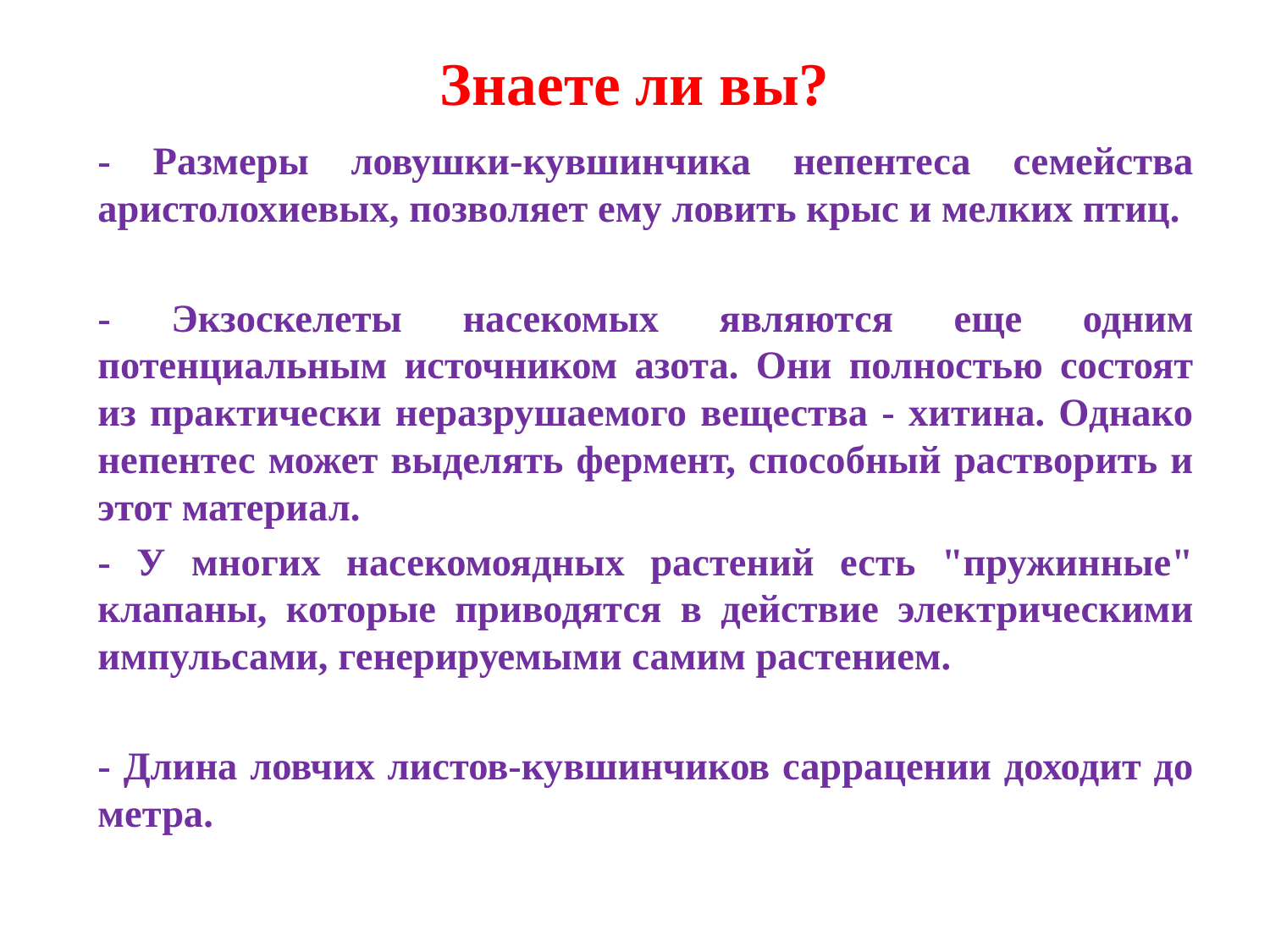

# Знаете ли вы?
- Размеры ловушки-кувшинчика непентеса семейства аристолохиевых, позволяет ему ловить крыс и мелких птиц.

- Экзоскелеты насекомых являются еще одним потенциальным источником азота. Они полностью состоят из практически неразрушаемого вещества - хитина. Однако непентес может выделять фермент, способный растворить и этот материал.
- У многих насекомоядных растений есть "пружинные" клапаны, которые приводятся в действие электрическими импульсами, генерируемыми самим растением.

- Длина ловчих листов-кувшинчиков саррацении доходит до метра.